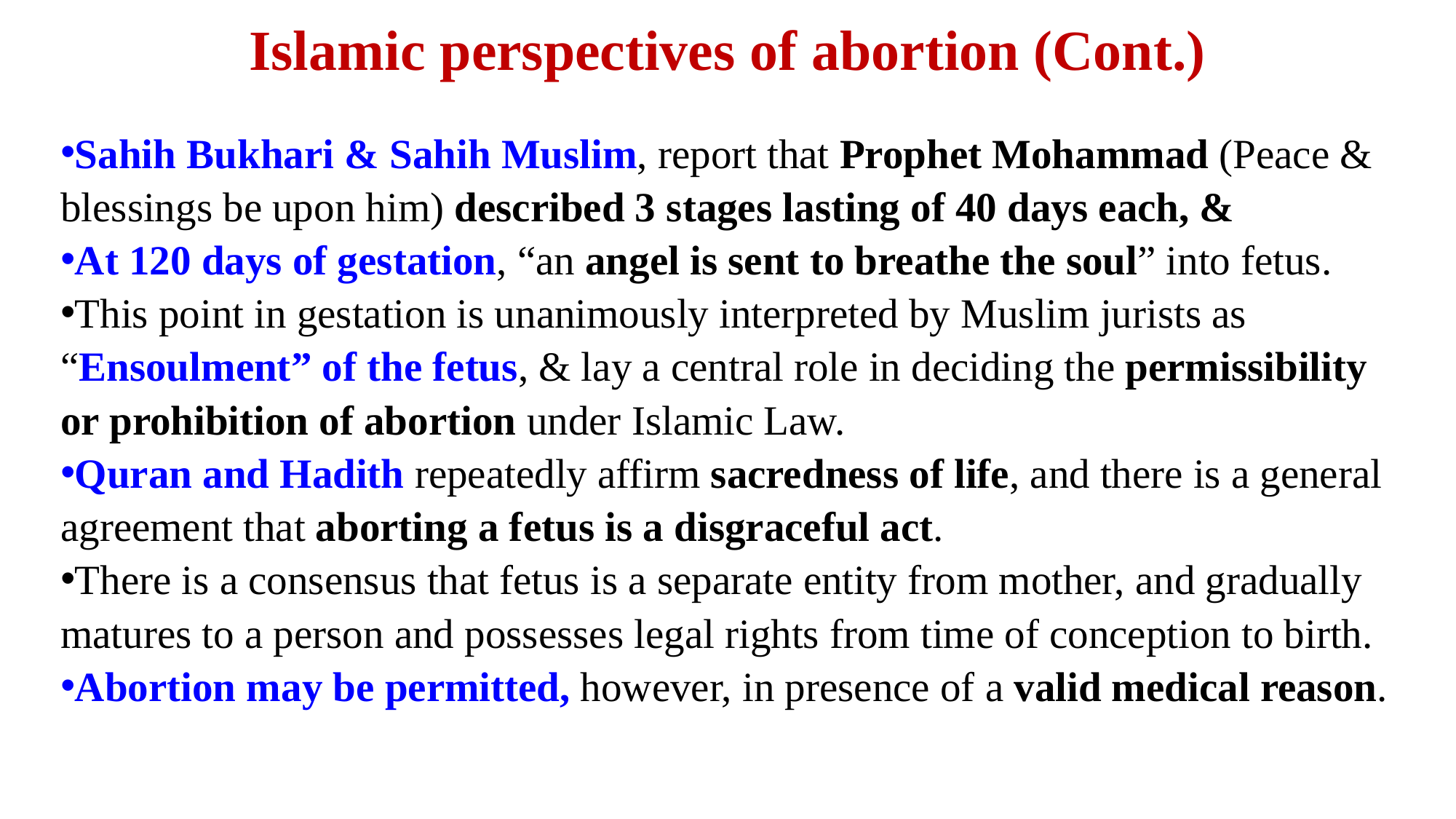

# Islamic perspectives of abortion (Cont.)
Sahih Bukhari & Sahih Muslim, report that Prophet Mohammad (Peace & blessings be upon him) described 3 stages lasting of 40 days each, &
At 120 days of gestation, “an angel is sent to breathe the soul” into fetus.
This point in gestation is unanimously interpreted by Muslim jurists as  “Ensoulment” of the fetus, & lay a central role in deciding the permissibility or prohibition of abortion under Islamic Law.
Quran and Hadith repeatedly affirm sacredness of life, and there is a general agreement that aborting a fetus is a disgraceful act.
There is a consensus that fetus is a separate entity from mother, and gradually matures to a person and possesses legal rights from time of conception to birth.
Abortion may be permitted, however, in presence of a valid medical reason.